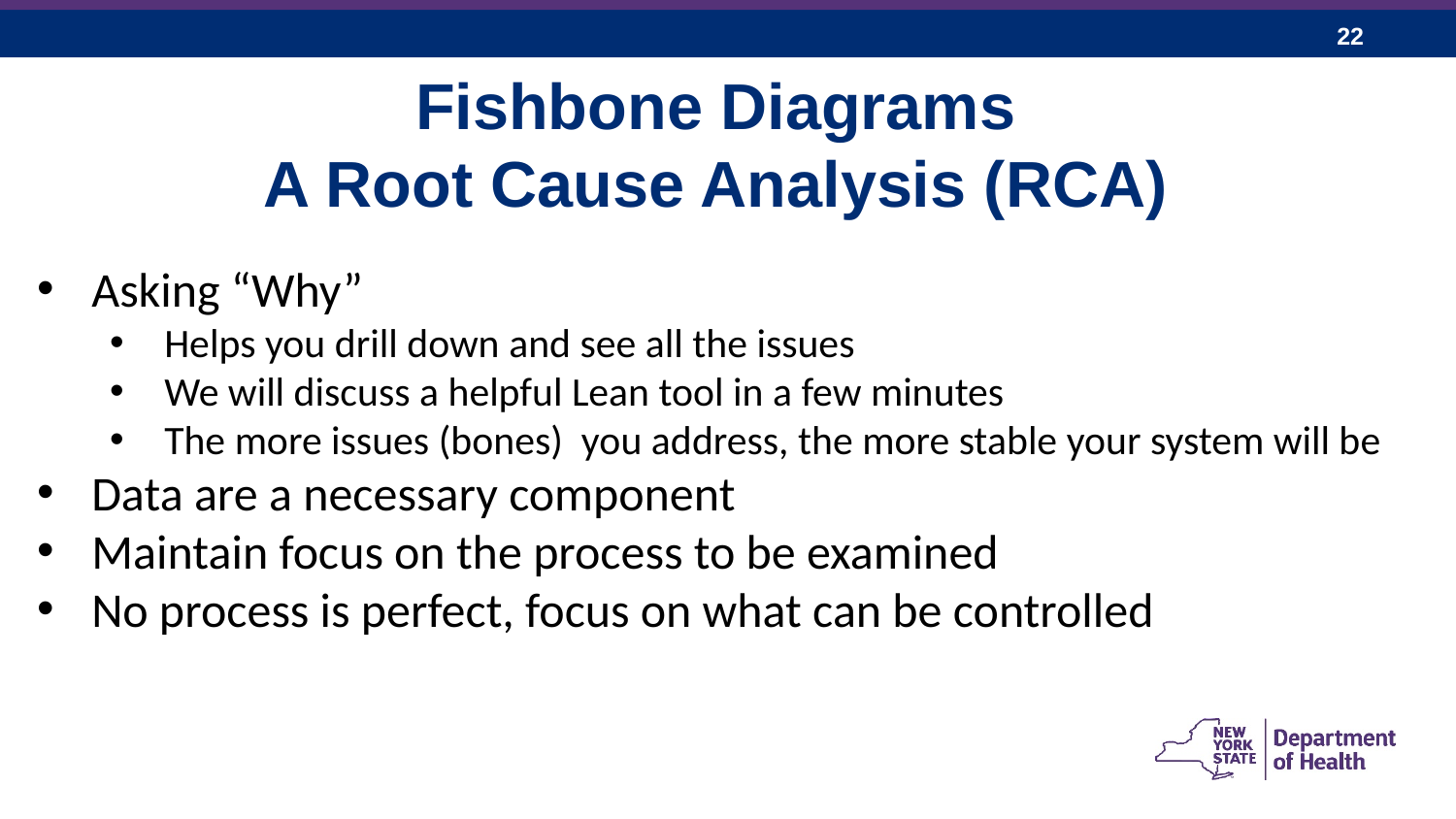

22
Fishbone Diagrams
A Root Cause Analysis (RCA)
Asking “Why”
Helps you drill down and see all the issues
We will discuss a helpful Lean tool in a few minutes
The more issues (bones)  you address, the more stable your system will be
Data are a necessary component
Maintain focus on the process to be examined
No process is perfect, focus on what can be controlled